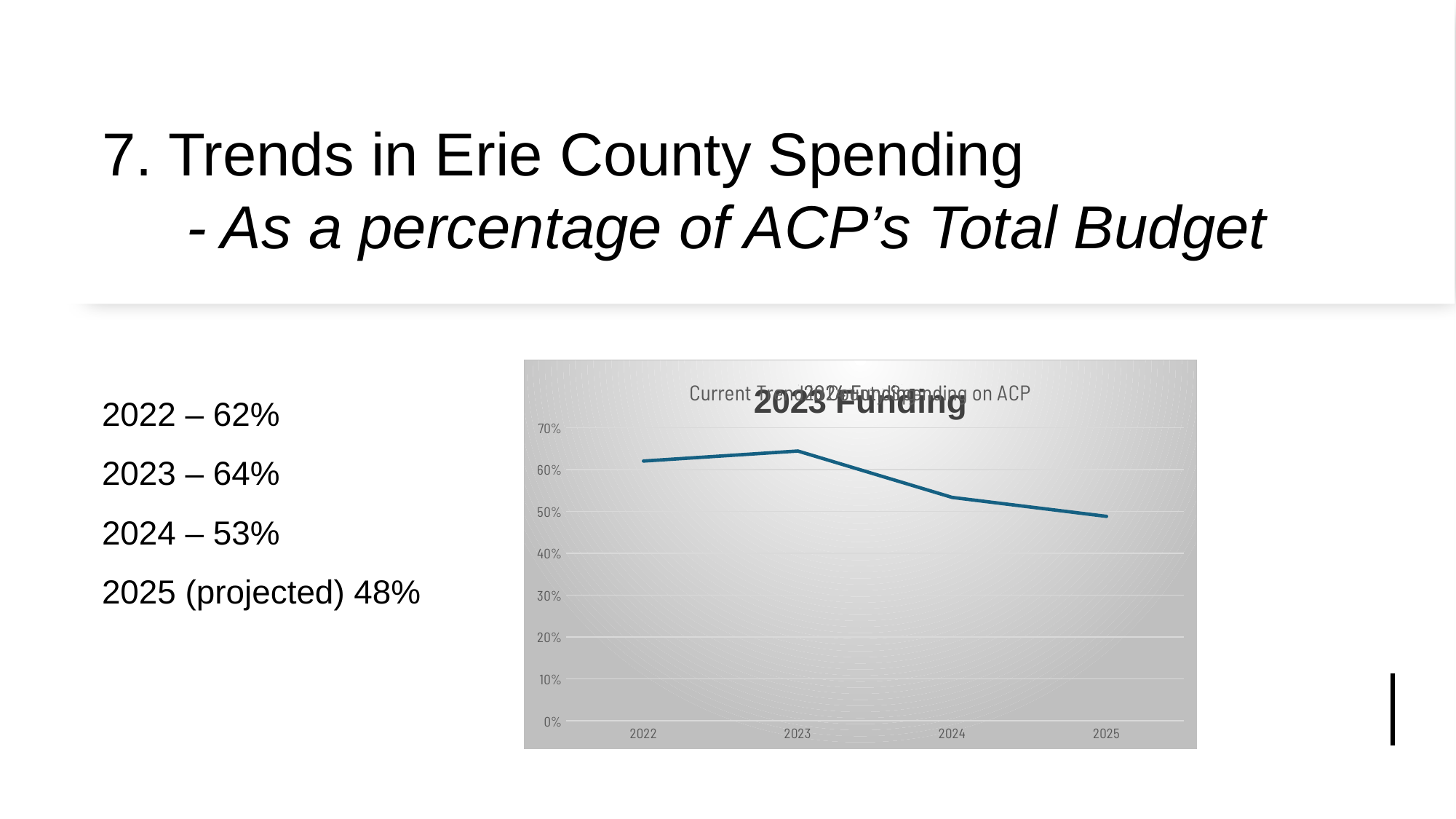

# 7. Trends in Erie County Spending - As a percentage of ACP’s Total Budget

2022 – 62%
2023 – 64%
2024 – 53%
2025 (projected) 48%

### Chart: Current Trend in County Spending on ACP

| Category |  |
|---|---|
| 2022 | 0.6202259442556296 |
| 2023 | 0.6440952713213706 |
| 2024 | 0.5333985390990661 |
| 2025 | 0.48809833333333336 |

### Chart: 2024 Funding

| Category |
|---|

### Chart: 2024 Funding

| Category |
|---|

### Chart: 2023 Funding

| Category |
|---|

### Chart: 2023 Funding

| Category |
|---|

### Chart: 2022 Funding

| Category |
|---|